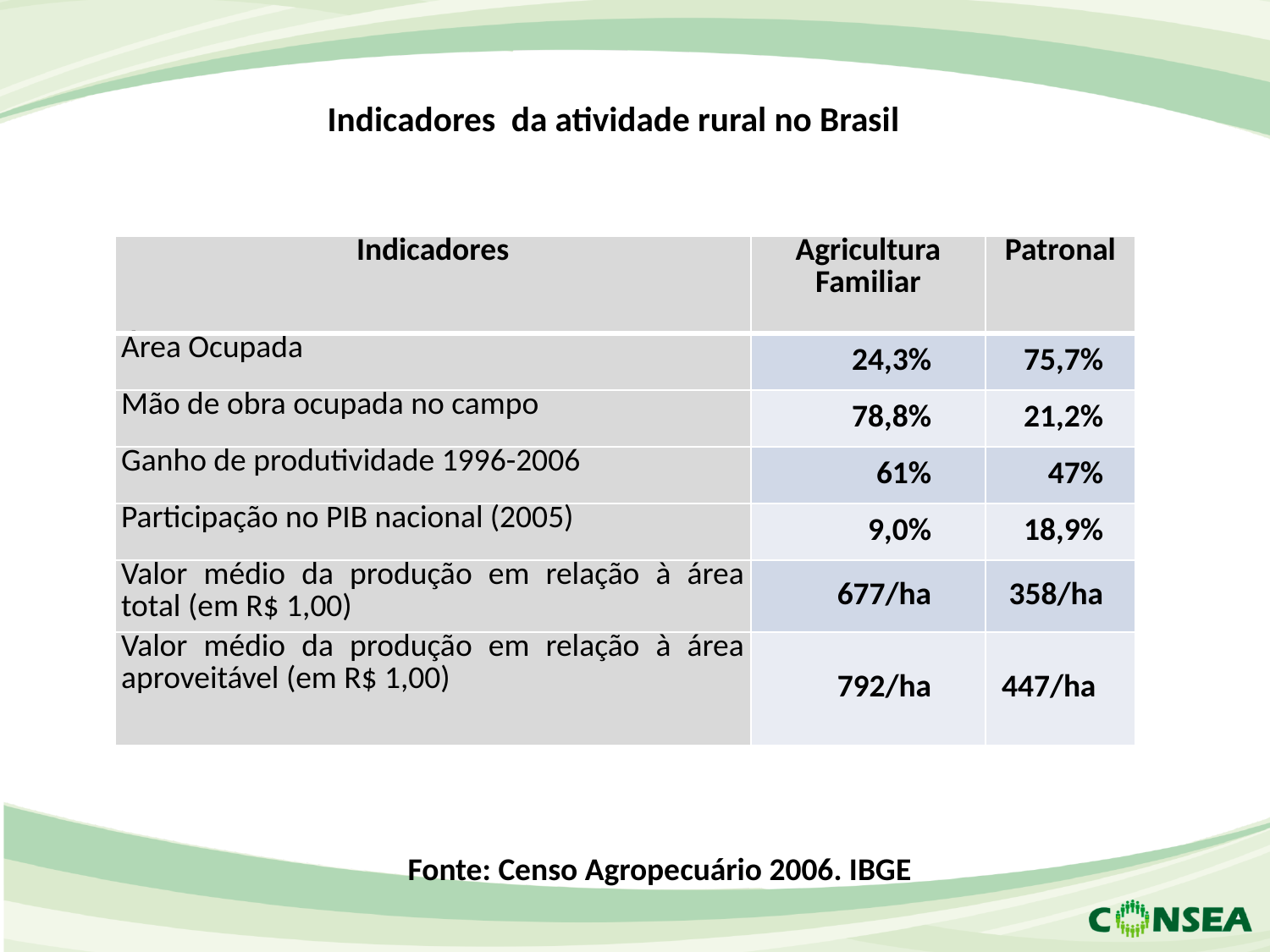

# Indicadores  da atividade rural no Brasil
| Indicadores | Agricultura Familiar | Patronal |
| --- | --- | --- |
| Área Ocupada | 24,3% | 75,7% |
| Mão de obra ocupada no campo | 78,8% | 21,2% |
| Ganho de produtividade 1996-2006 | 61% | 47% |
| Participação no PIB nacional (2005) | 9,0% | 18,9% |
| Valor médio da produção em relação à área total (em R$ 1,00) | 677/ha | 358/ha |
| Valor médio da produção em relação à área aproveitável (em R$ 1,00) | 792/ha | 447/ha |
Fonte: Censo Agropecuário 2006. IBGE